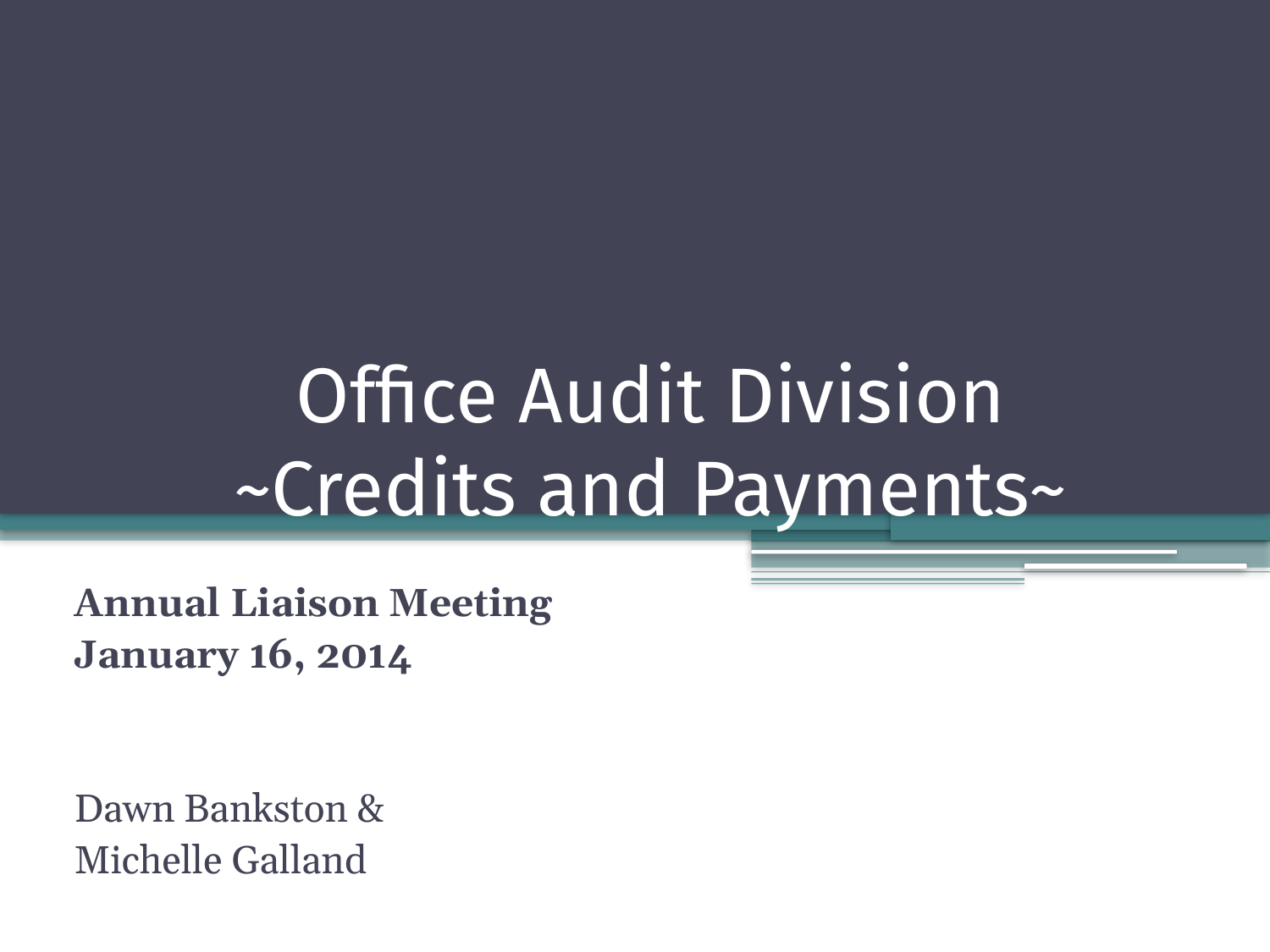

# Office Audit Division ~Credits and Payments~
Annual Liaison Meeting
January 16, 2014

Dawn Bankston &
Michelle Galland